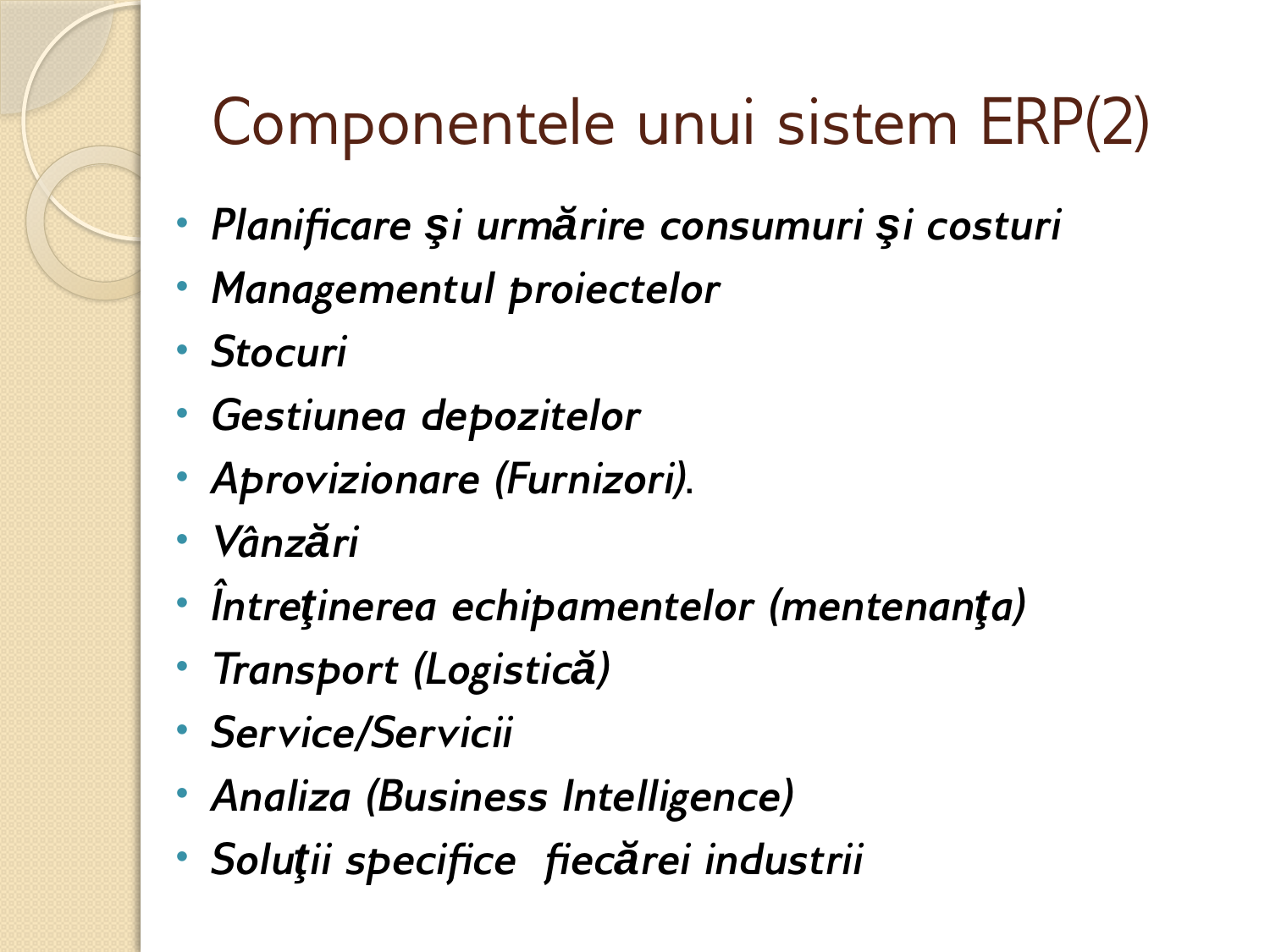

# Componentele unui sistem ERP(2)
Planificare şi urmărire consumuri şi costuri
Managementul proiectelor
Stocuri
Gestiunea depozitelor
Aprovizionare (Furnizori).
Vânzări
Întreţinerea echipamentelor (mentenanţa)
Transport (Logistică)
Service/Servicii
Analiza (Business Intelligence)
Soluţii specifice  fiecărei industrii